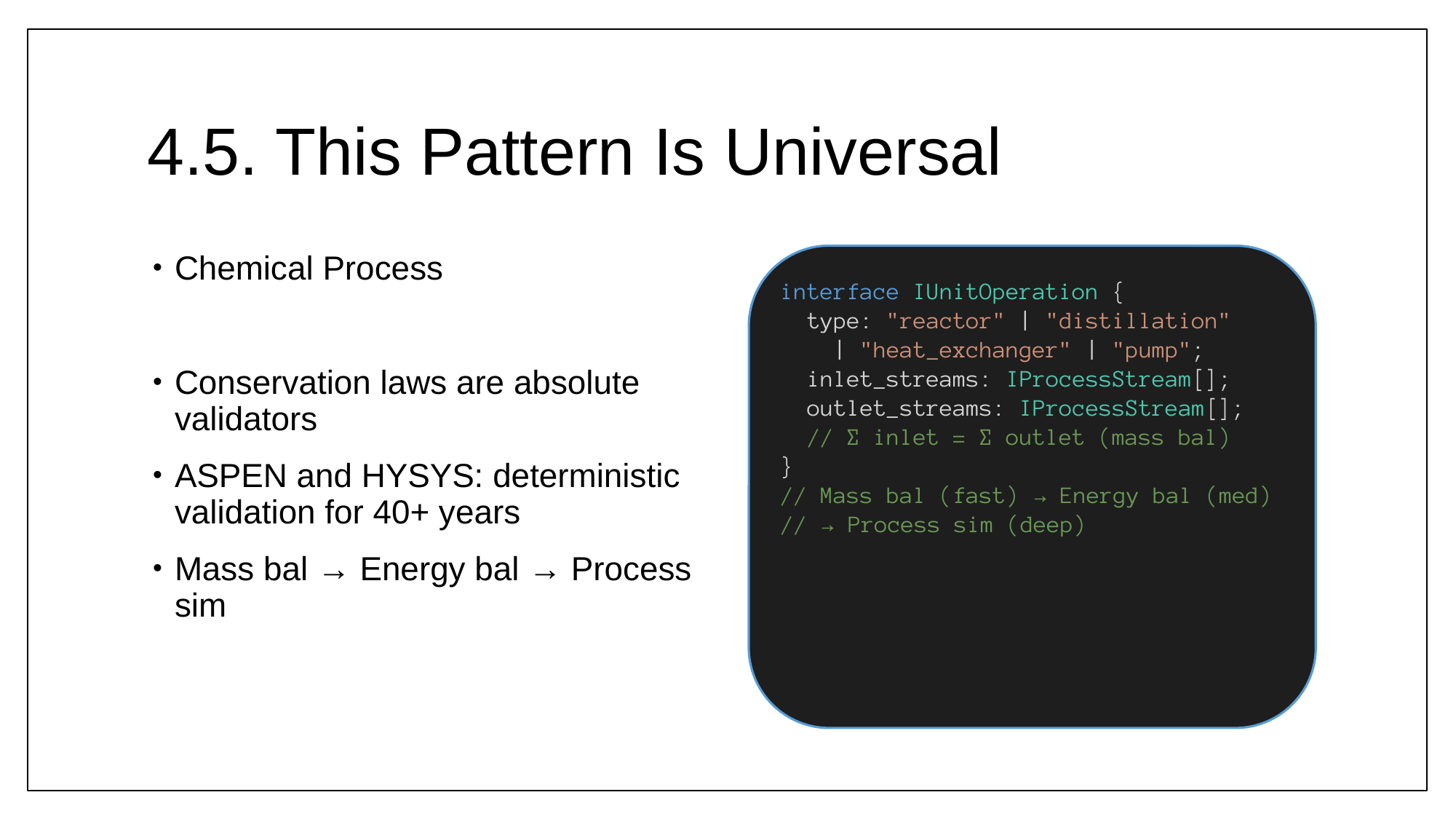

# 4.5. This Pattern Is Universal
Chemical Process

Conservation laws are absolute validators
ASPEN and HYSYS: deterministic validation for 40+ years
Mass bal → Energy bal → Process sim
interface IUnitOperation {
  type: "reactor" | "distillation"
    | "heat_exchanger" | "pump";
  inlet_streams: IProcessStream[];
  outlet_streams: IProcessStream[];
  // Σ inlet = Σ outlet (mass bal)
}
// Mass bal (fast) → Energy bal (med)
// → Process sim (deep)